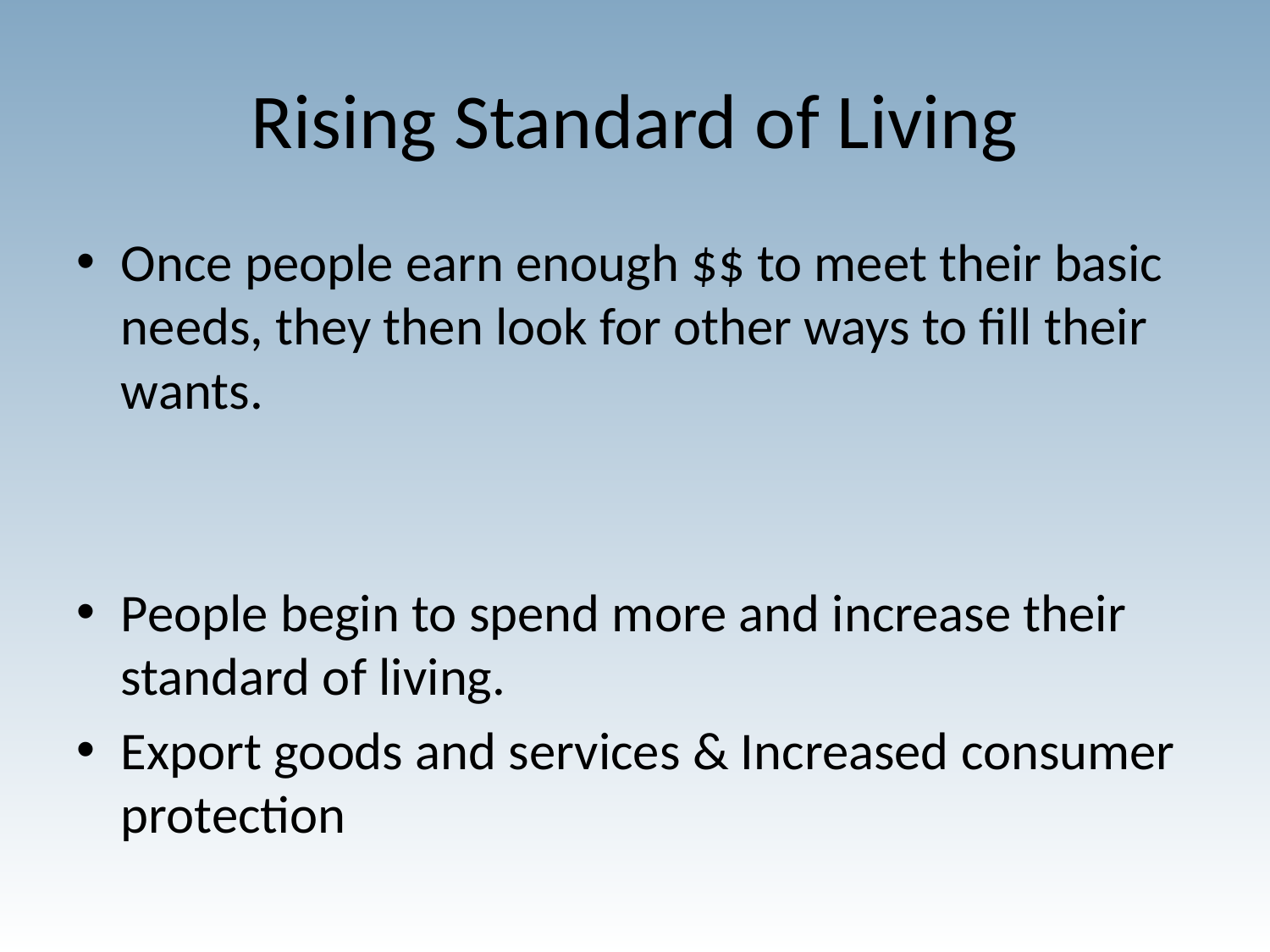

# Rising Standard of Living
Once people earn enough $$ to meet their basic needs, they then look for other ways to fill their wants.

People begin to spend more and increase their standard of living.
Export goods and services & Increased consumer protection